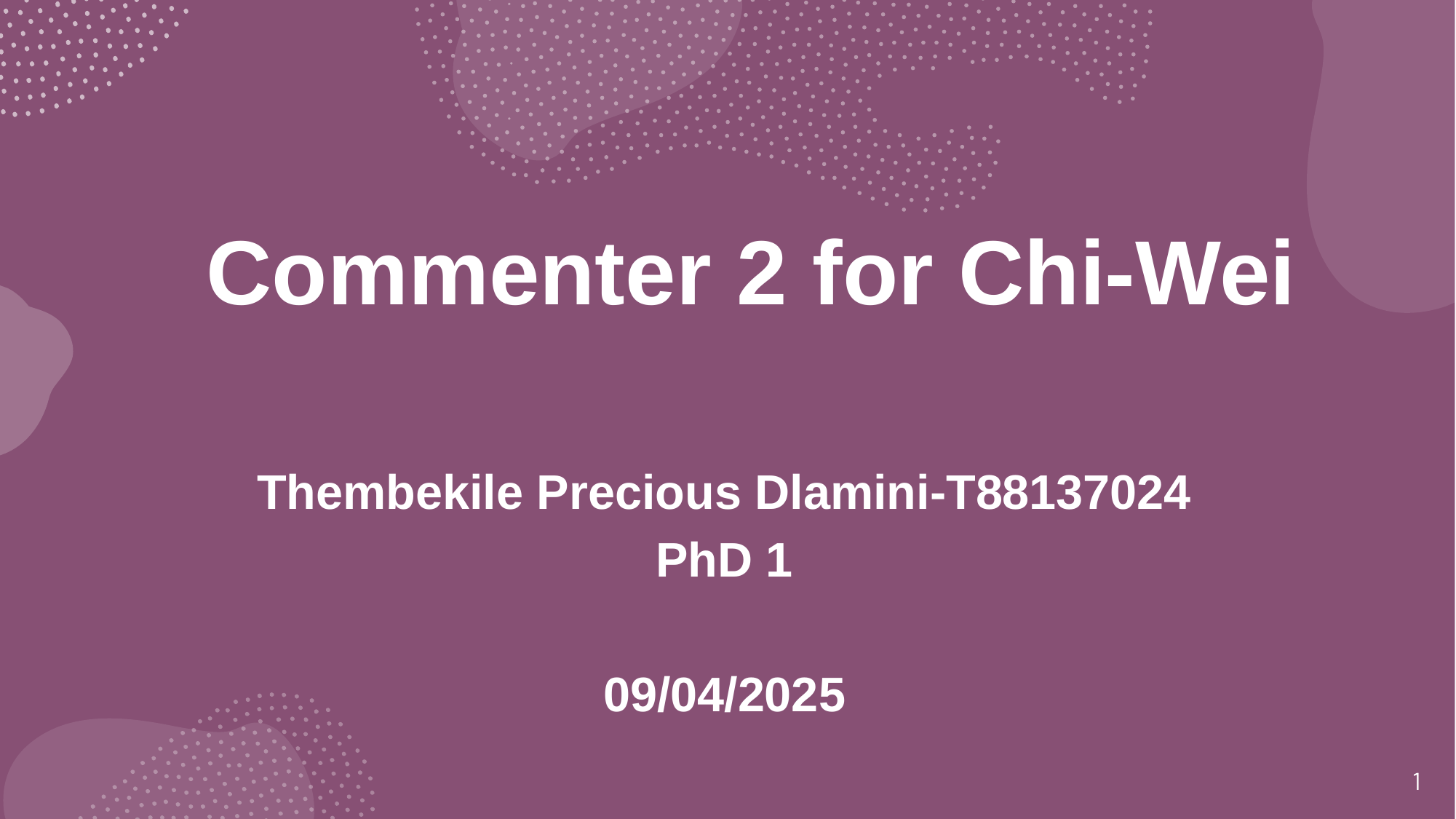

# Commenter 2 for Chi-Wei
Thembekile Precious Dlamini-T88137024
PhD 1

09/04/2025
1